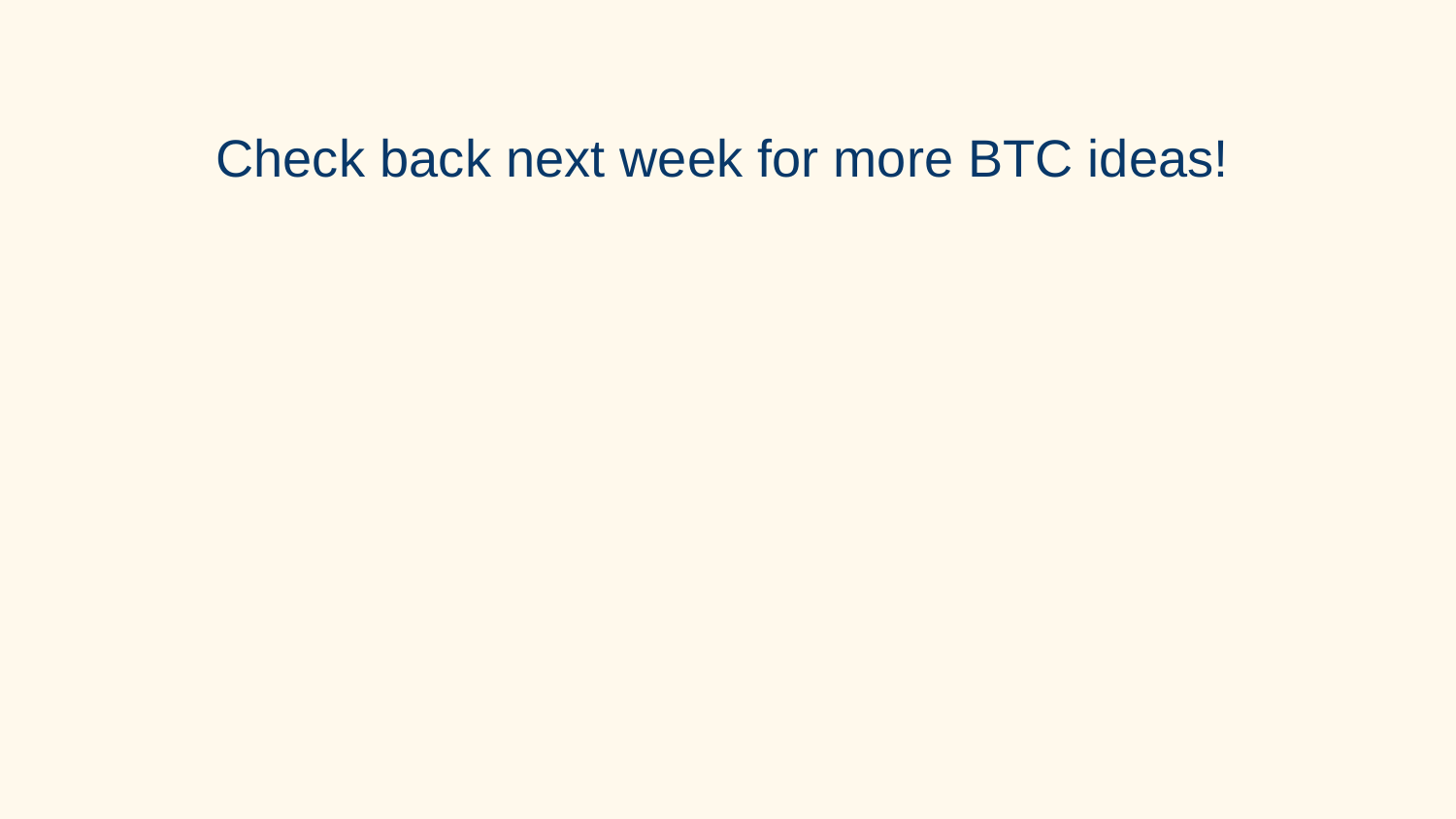

Check back next week for more BTC ideas!